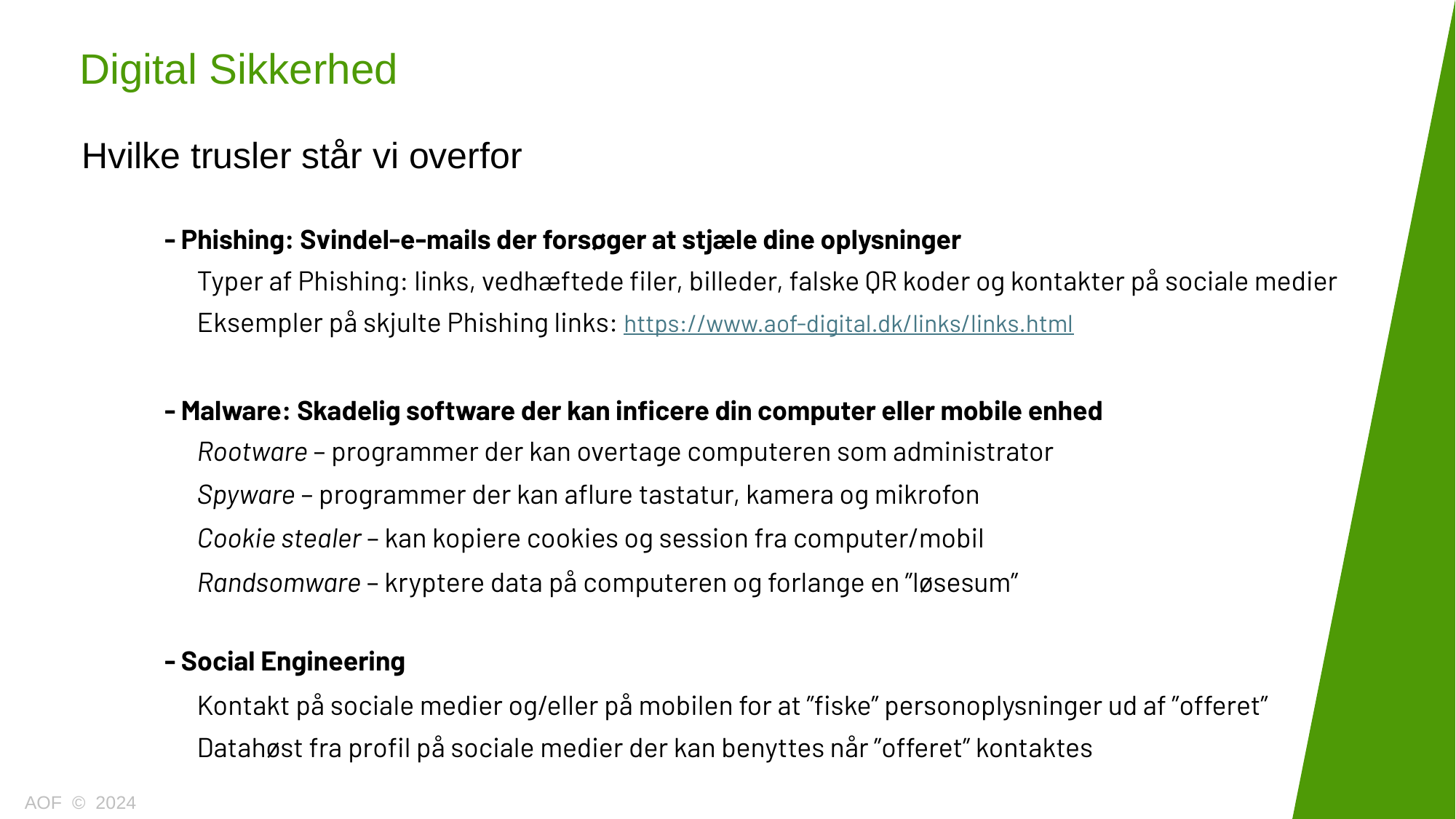

Digital Sikkerhed
Hvilke trusler står vi overfor
- Phishing: Svindel-e-mails der forsøger at stjæle dine oplysninger
Typer af Phishing: links, vedhæftede filer, billeder, falske QR koder og kontakter på sociale medier
Eksempler på skjulte Phishing links: https://www.aof-digital.dk/links/links.html
- Malware: Skadelig software der kan inficere din computer eller mobile enhed
Rootware – programmer der kan overtage computeren som administrator
Spyware – programmer der kan aflure tastatur, kamera og mikrofon
Cookie stealer – kan kopiere cookies og session fra computer/mobil
Randsomware – kryptere data på computeren og forlange en ”løsesum”
- Social Engineering
Kontakt på sociale medier og/eller på mobilen for at ”fiske” personoplysninger ud af ”offeret”
Datahøst fra profil på sociale medier der kan benyttes når ”offeret” kontaktes
AOF  ©  2024